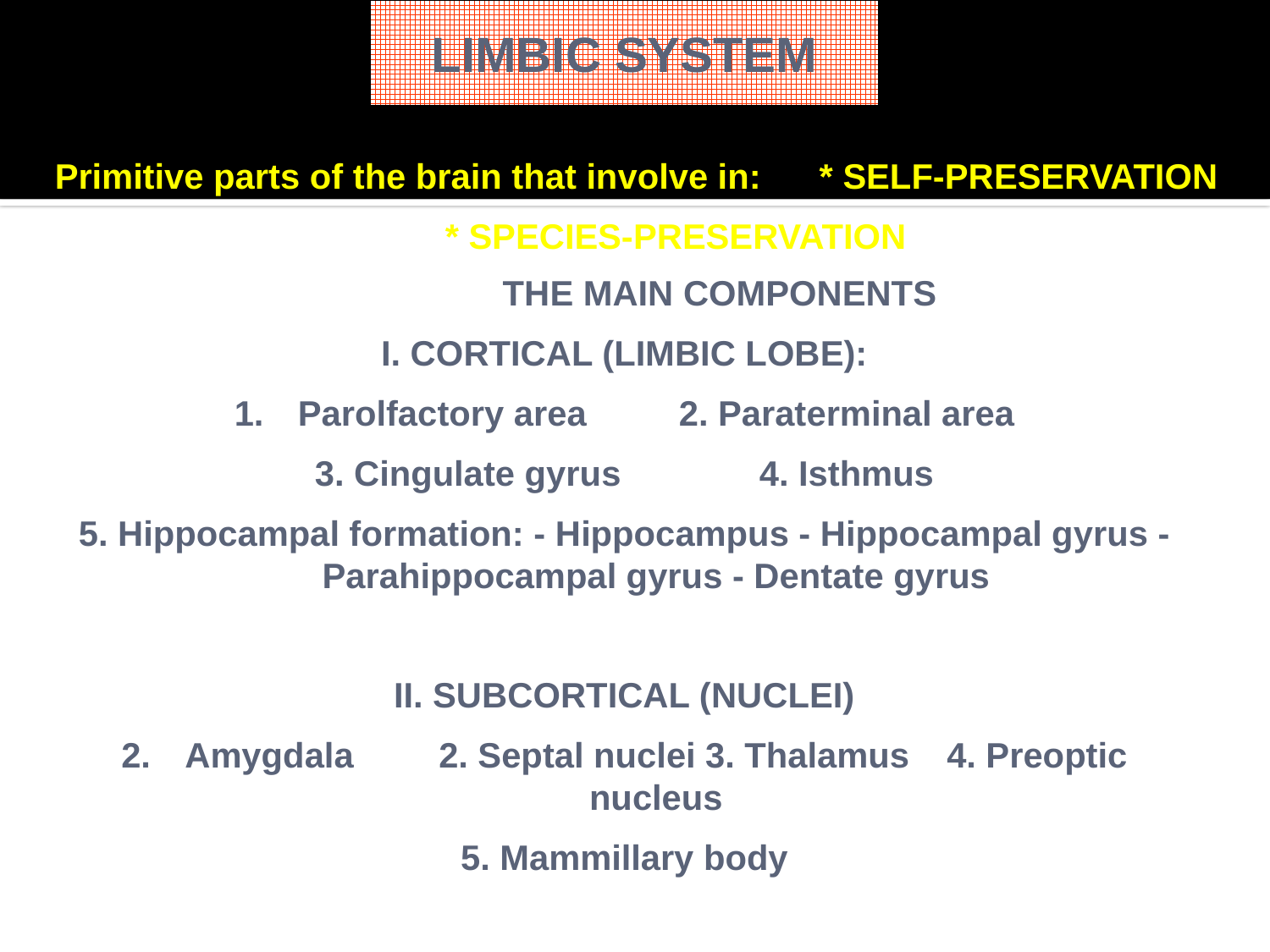

LIMBIC SYSTEM
Primitive parts of the brain that involve in:      * SELF-PRESERVATION
    * SPECIES-PRESERVATION
		THE MAIN COMPONENTS
I. CORTICAL (LIMBIC LOBE):
Parolfactory area	2. Paraterminal area
3. Cingulate gyrus   	4. Isthmus
5. Hippocampal formation: - Hippocampus - Hippocampal gyrus -Parahippocampal gyrus - Dentate gyrus

II. SUBCORTICAL (NUCLEI)
Amygdala	2. Septal nuclei 3. Thalamus	4. Preoptic nucleus
5. Mammillary body